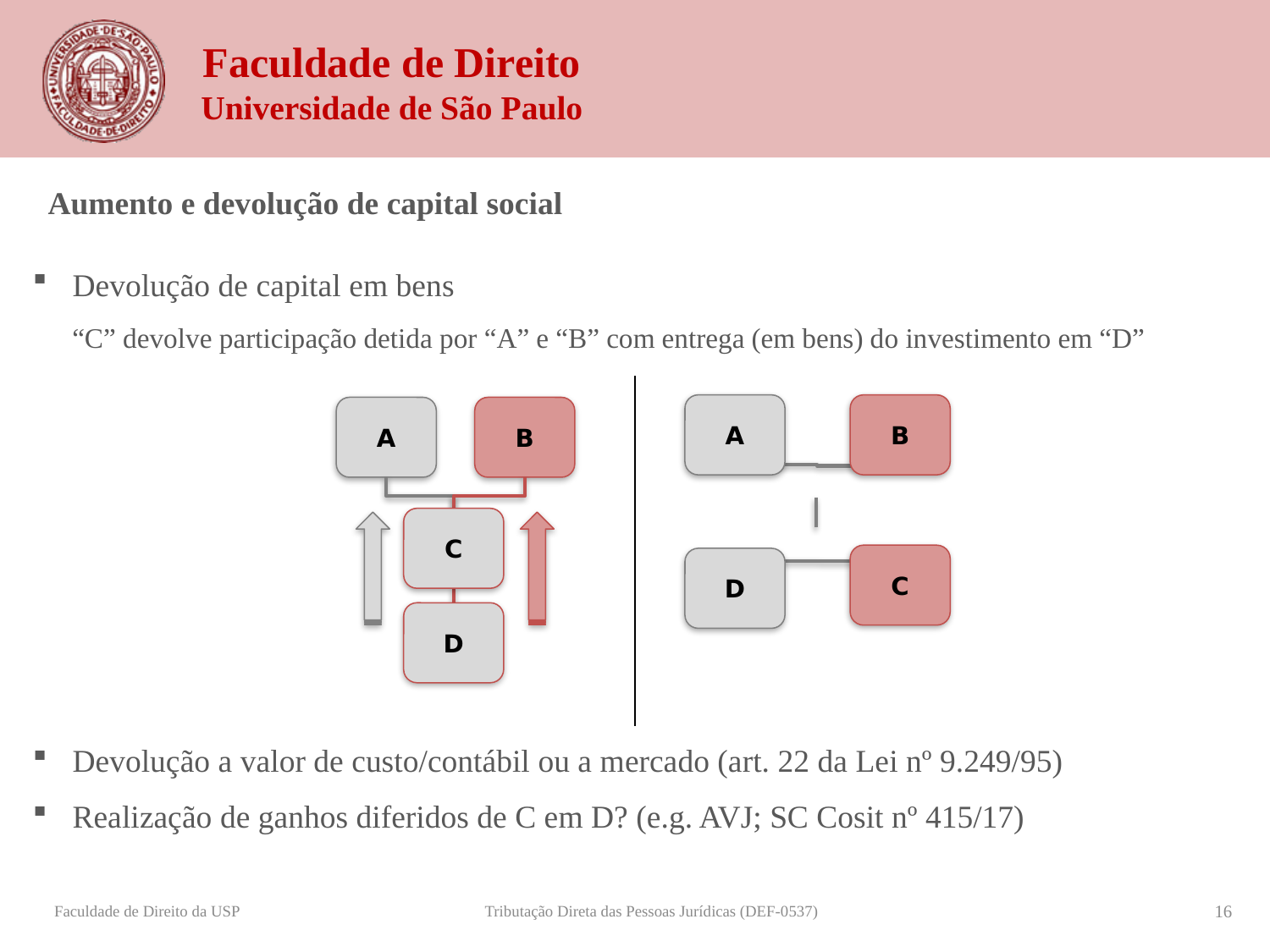

Aumento e devolução de capital social
Devolução de capital em bens
“C” devolve participação detida por “A” e “B” com entrega (em bens) do investimento em “D”

Devolução a valor de custo/contábil ou a mercado (art. 22 da Lei nº 9.249/95)
Realização de ganhos diferidos de C em D? (e.g. AVJ; SC Cosit nº 415/17)
B
A
B
A
C
C
D

D